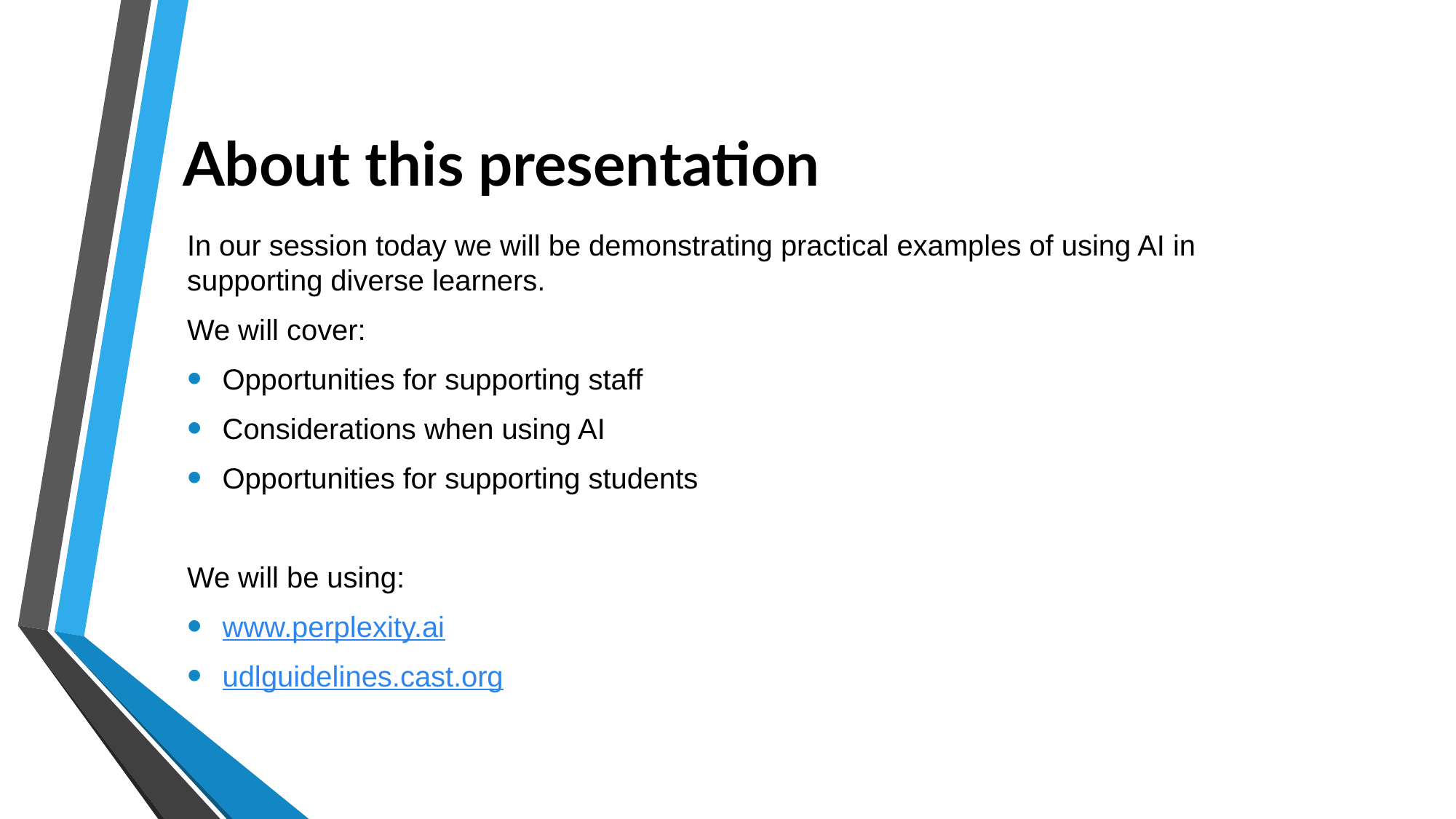

# About this presentation
In our session today we will be demonstrating practical examples of using AI in supporting diverse learners.
We will cover:
Opportunities for supporting staff
Considerations when using AI
Opportunities for supporting students

We will be using:
www.perplexity.ai
udlguidelines.cast.org